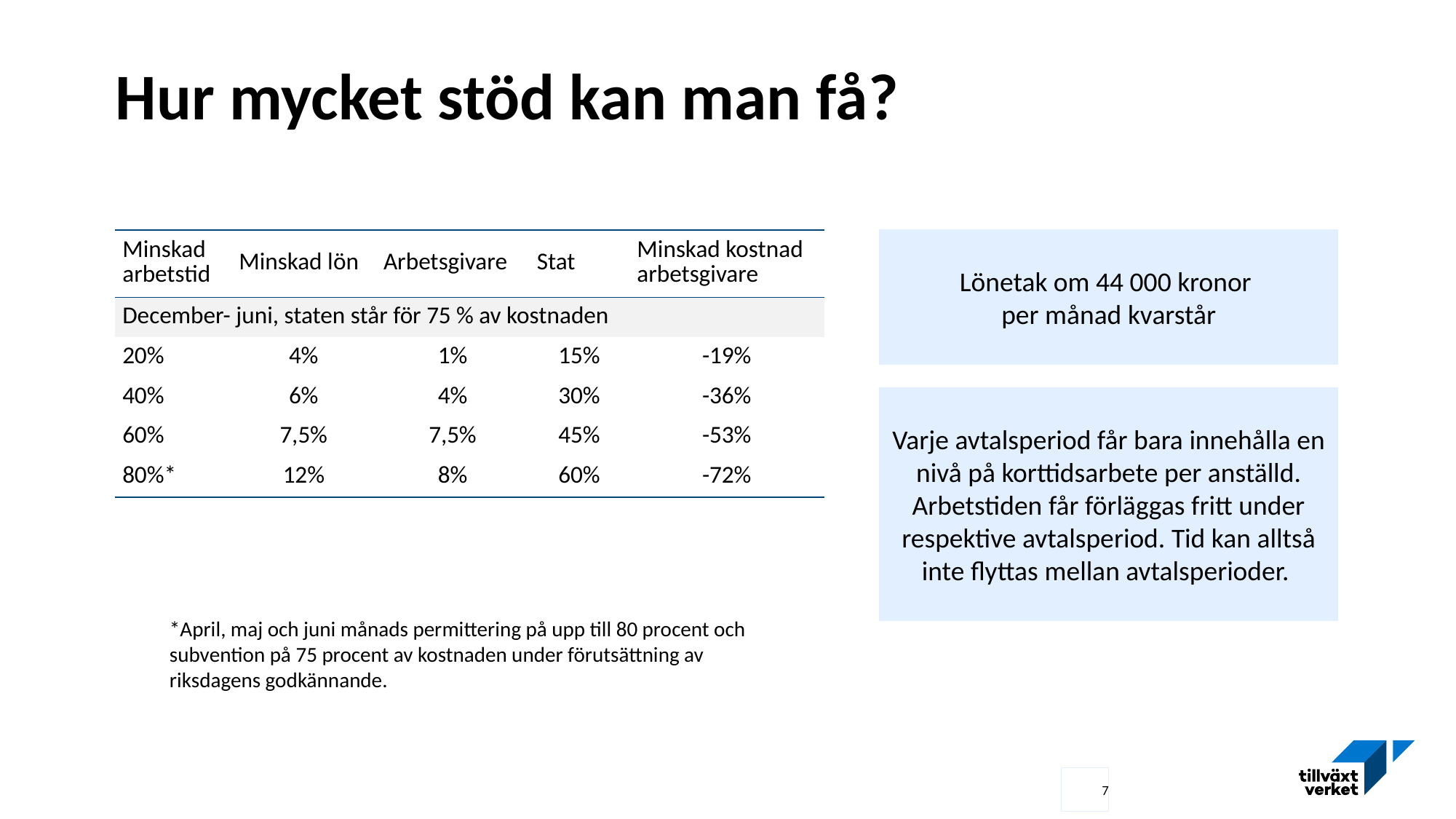

# Hur mycket stöd kan man få?
| Minskad arbetstid | Minskad lön | Arbetsgivare | Stat | Minskad kostnad arbetsgivare |
| --- | --- | --- | --- | --- |
| December- juni, staten står för 75 % av kostnaden |  |  |  |  |
| 20% | 4% | 1% | 15% | -19% |
| 40% | 6% | 4% | 30% | -36% |
| 60% | 7,5% | 7,5% | 45% | -53% |
| 80%\* | 12% | 8% | 60% | -72% |
Lönetak om 44 000 kronor
per månad kvarstår
Varje avtalsperiod får bara innehålla en nivå på korttidsarbete per anställd. Arbetstiden får förläggas fritt under respektive avtalsperiod. Tid kan alltså inte flyttas mellan avtalsperioder.
*April, maj och juni månads permittering på upp till 80 procent och subvention på 75 procent av kostnaden under förutsättning av riksdagens godkännande.
7